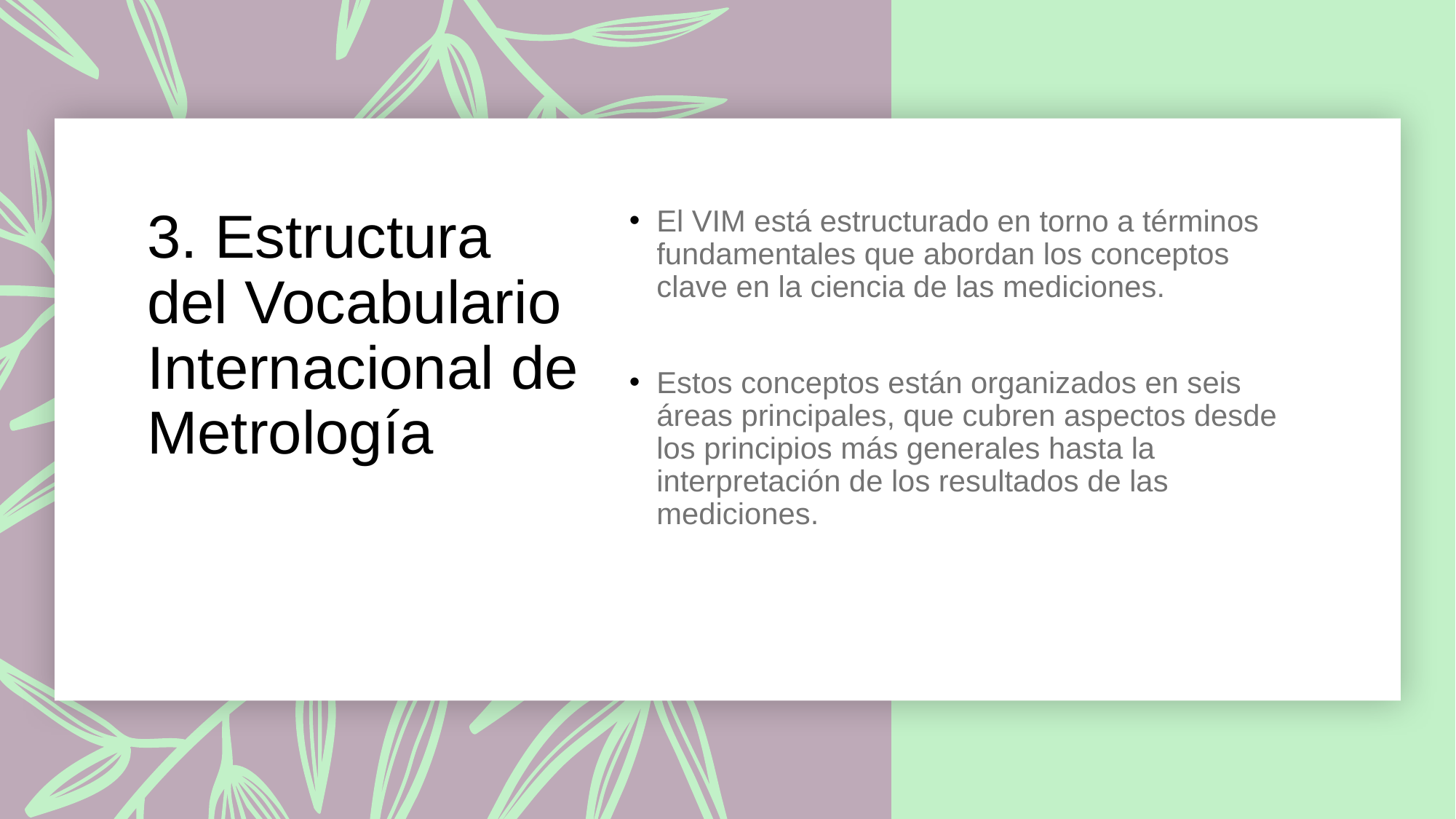

# 3. Estructura del Vocabulario Internacional de Metrología
El VIM está estructurado en torno a términos fundamentales que abordan los conceptos clave en la ciencia de las mediciones.

Estos conceptos están organizados en seis áreas principales, que cubren aspectos desde los principios más generales hasta la interpretación de los resultados de las mediciones.